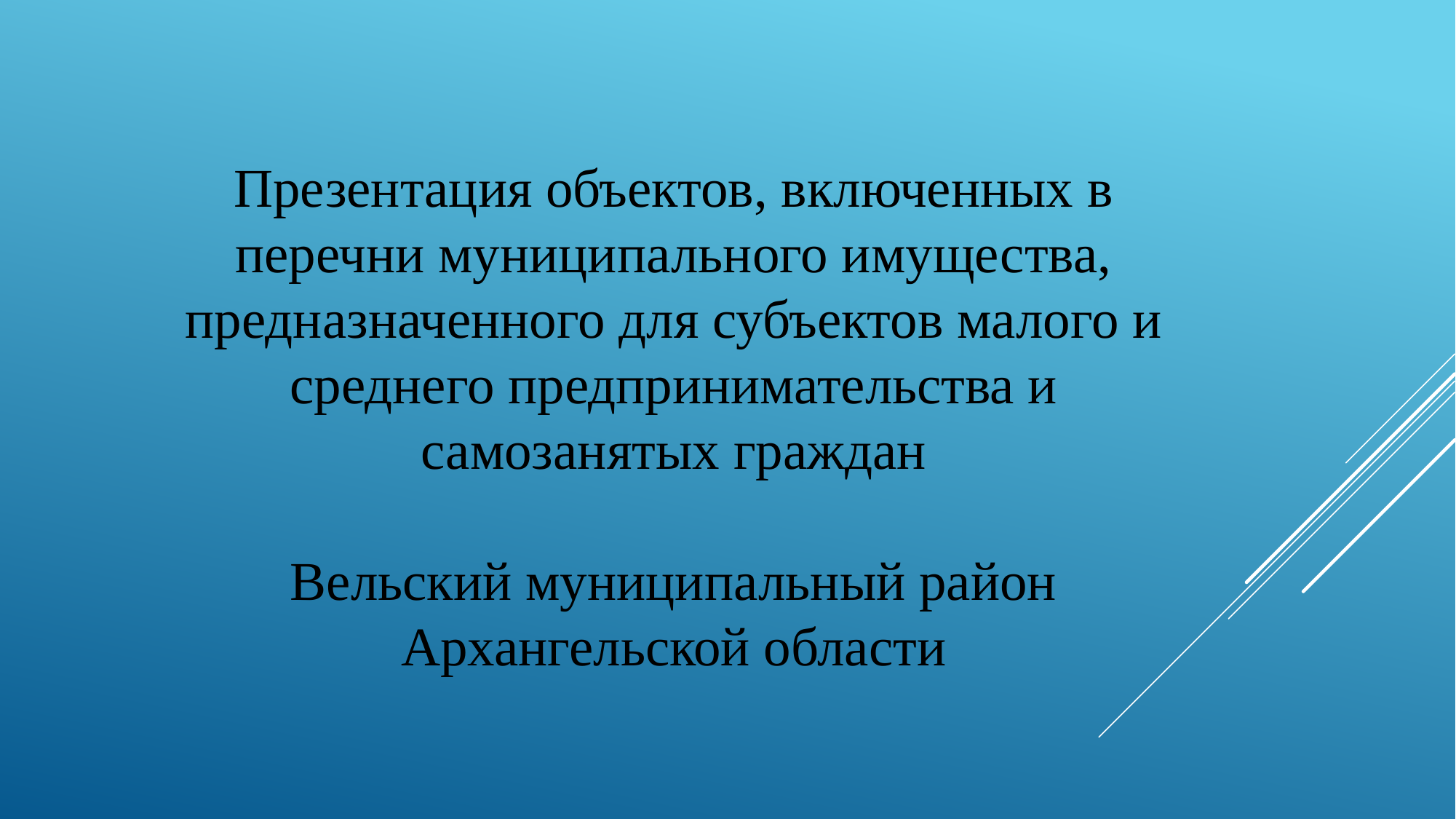

Презентация объектов, включенных в перечни муниципального имущества, предназначенного для субъектов малого и среднего предпринимательства и самозанятых граждан

Вельский муниципальный район Архангельской области